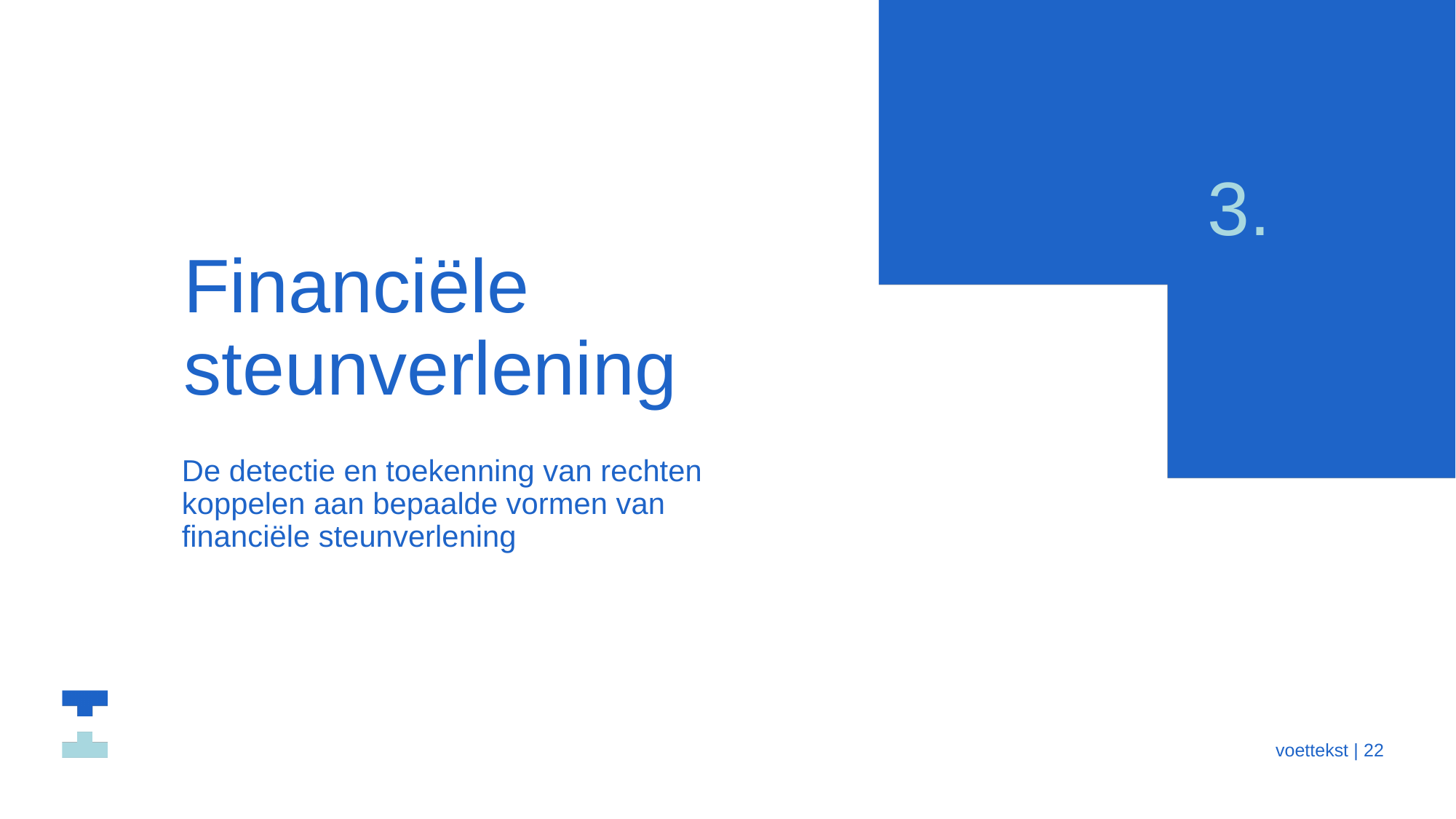

3.
# Financiële steunverlening
De detectie en toekenning van rechten koppelen aan bepaalde vormen van financiële steunverlening
 voettekst | 22